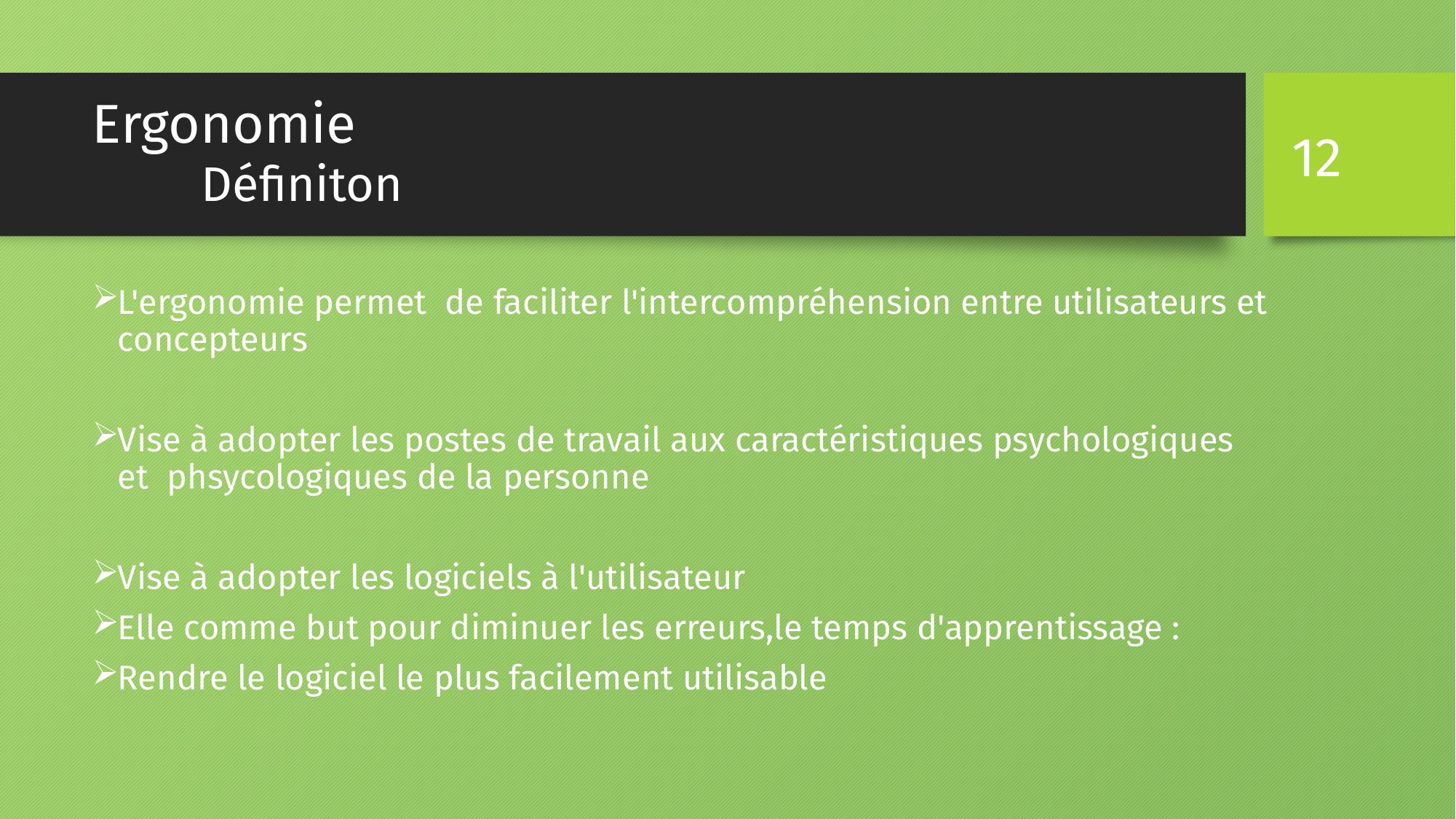

12
# Ergonomie Définiton
L'ergonomie permet  de faciliter l'intercompréhension entre utilisateurs et concepteurs

Vise à adopter les postes de travail aux caractéristiques psychologiques et  phsycologiques de la personne

Vise à adopter les logiciels à l'utilisateur
Elle comme but pour diminuer les erreurs,le temps d'apprentissage :
Rendre le logiciel le plus facilement utilisable